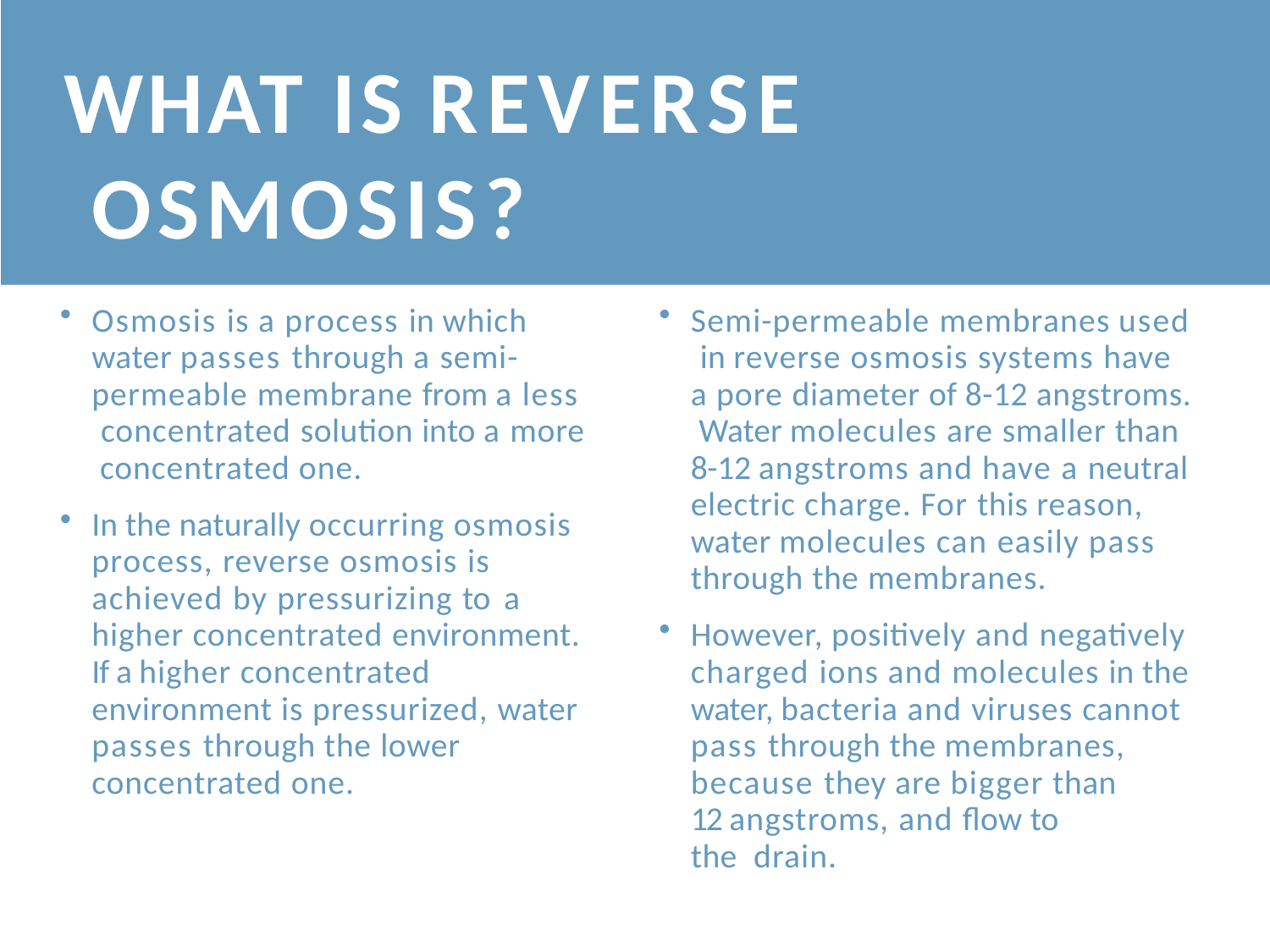

# WHAT IS REVERSE  OSMOSIS?
Osmosis is a process in which  water passes through a semi-  permeable membrane from a less  concentrated solution into a more  concentrated one.
In the naturally occurring osmosis  process, reverse osmosis is  achieved by pressurizing to  a higher concentrated environment. If a higher concentrated environment is pressurized, water passes through the lower concentrated one.
Semi-permeable membranes used  in reverse osmosis systems have a pore diameter of 8-12 angstroms.  Water molecules are smaller than  8-12 angstroms and have a neutral  electric charge. For this reason,  water molecules can easily pass  through the membranes.
However, positively and negatively  charged ions and molecules in the  water, bacteria and viruses cannot  pass through the membranes,  because they are bigger than
12 angstroms, and flow to the  drain.